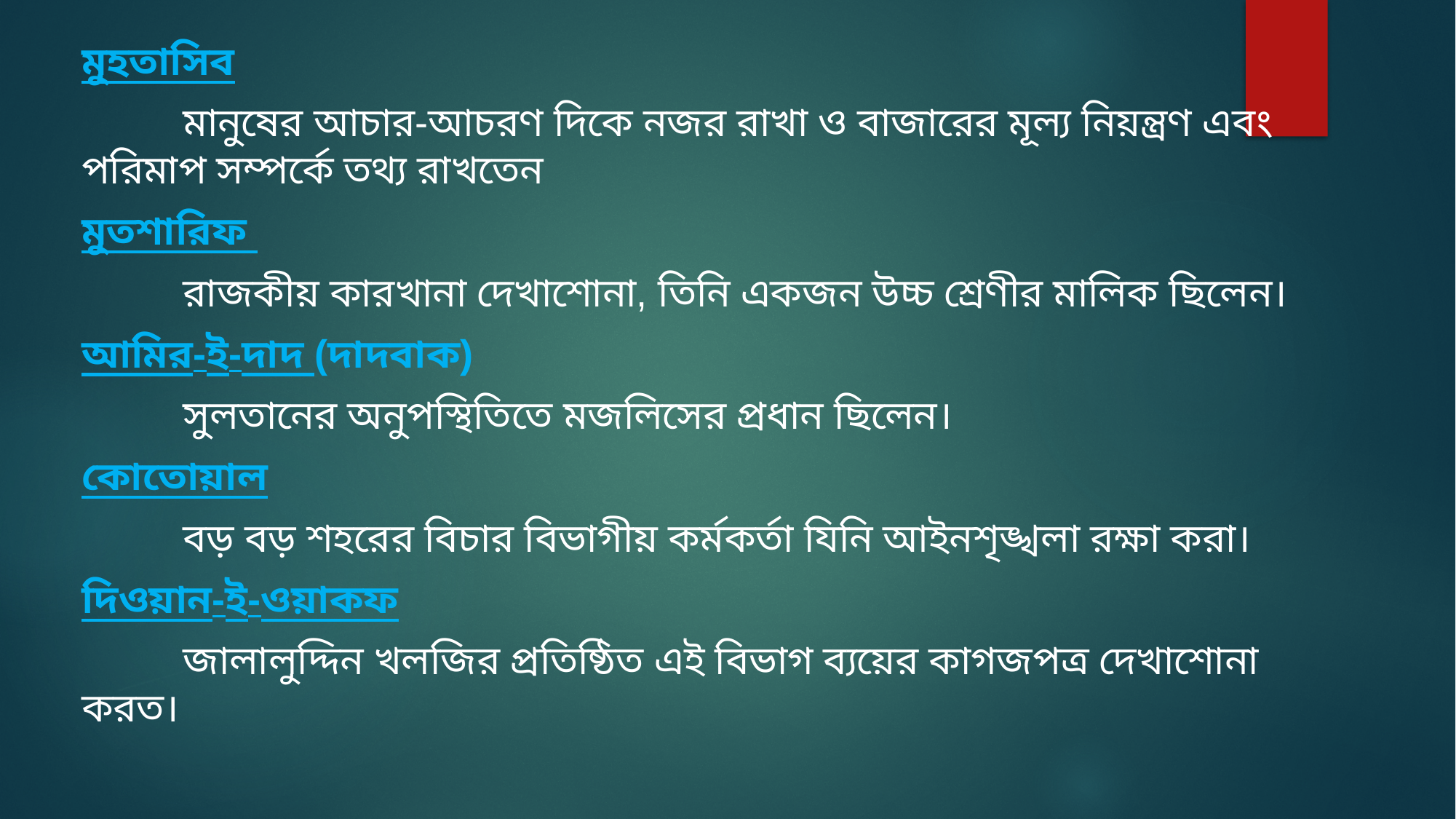

মুহতাসিব
		মানুষের আচার-আচরণ দিকে নজর রাখা ও বাজারের মূল্য নিয়ন্ত্রণ এবং 				পরিমাপ সম্পর্কে তথ্য রাখতেন
মুতশারিফ
		রাজকীয় কারখানা দেখাশোনা, তিনি একজন উচ্চ শ্রেণীর মালিক ছিলেন।
আমির-ই-দাদ (দাদবাক)
		সুলতানের অনুপস্থিতিতে মজলিসের প্রধান ছিলেন।
কোতোয়াল
		বড় বড় শহরের বিচার বিভাগীয় কর্মকর্তা যিনি আইনশৃঙ্খলা রক্ষা করা।
দিওয়ান-ই-ওয়াকফ
		জালালুদ্দিন খলজির প্রতিষ্ঠিত এই বিভাগ ব্যয়ের কাগজপত্র দেখাশোনা করত।